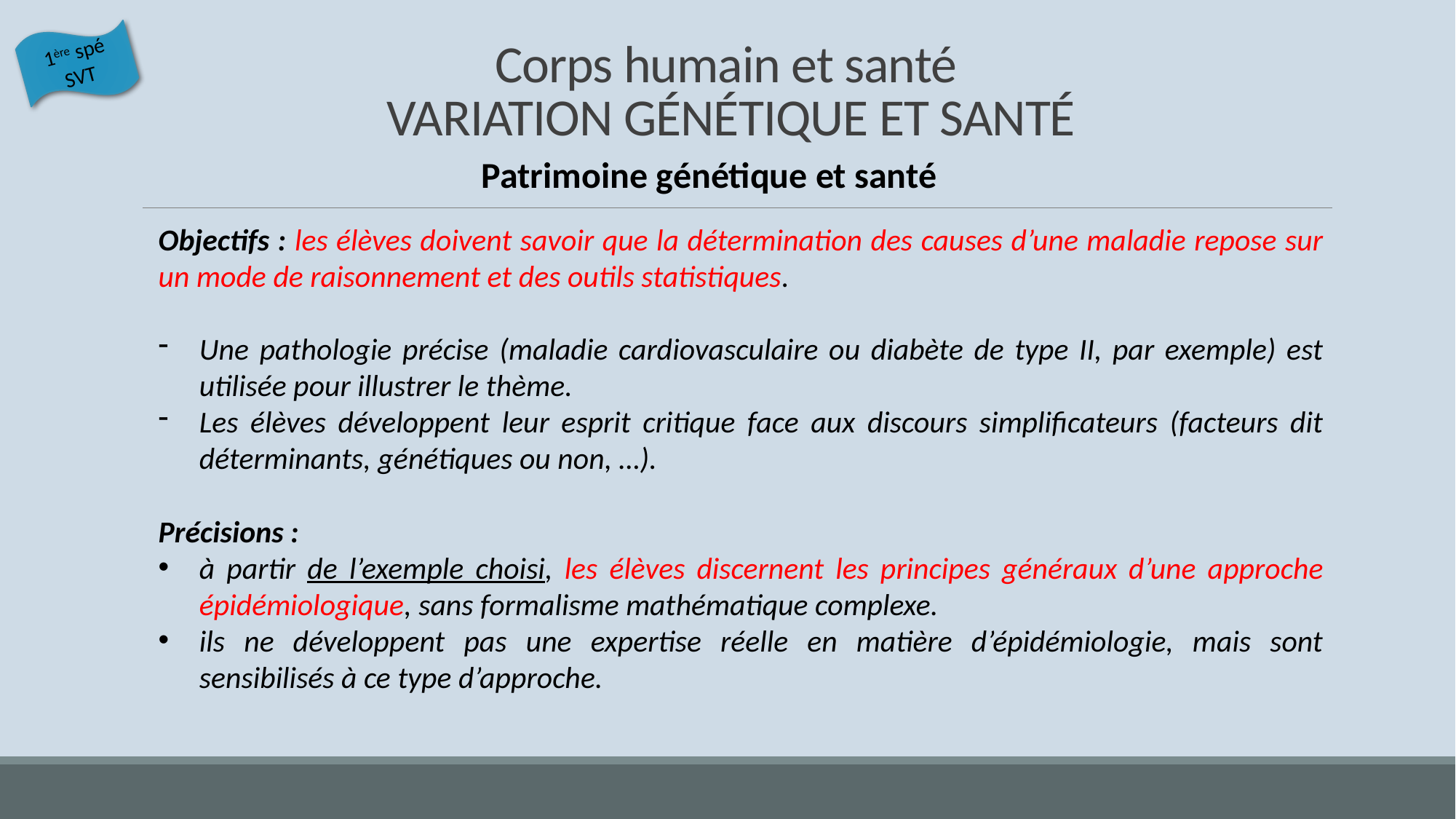

1ère spé SVT
# Corps humain et santé Variation génétique et santé
Patrimoine génétique et santé
Objectifs : les élèves doivent savoir que la détermination des causes d’une maladie repose sur un mode de raisonnement et des outils statistiques.

Une pathologie précise (maladie cardiovasculaire ou diabète de type II, par exemple) est utilisée pour illustrer le thème.
Les élèves développent leur esprit critique face aux discours simplificateurs (facteurs dit déterminants, génétiques ou non, …).
Précisions :
à partir de l’exemple choisi, les élèves discernent les principes généraux d’une approche épidémiologique, sans formalisme mathématique complexe.
ils ne développent pas une expertise réelle en matière d’épidémiologie, mais sont sensibilisés à ce type d’approche.